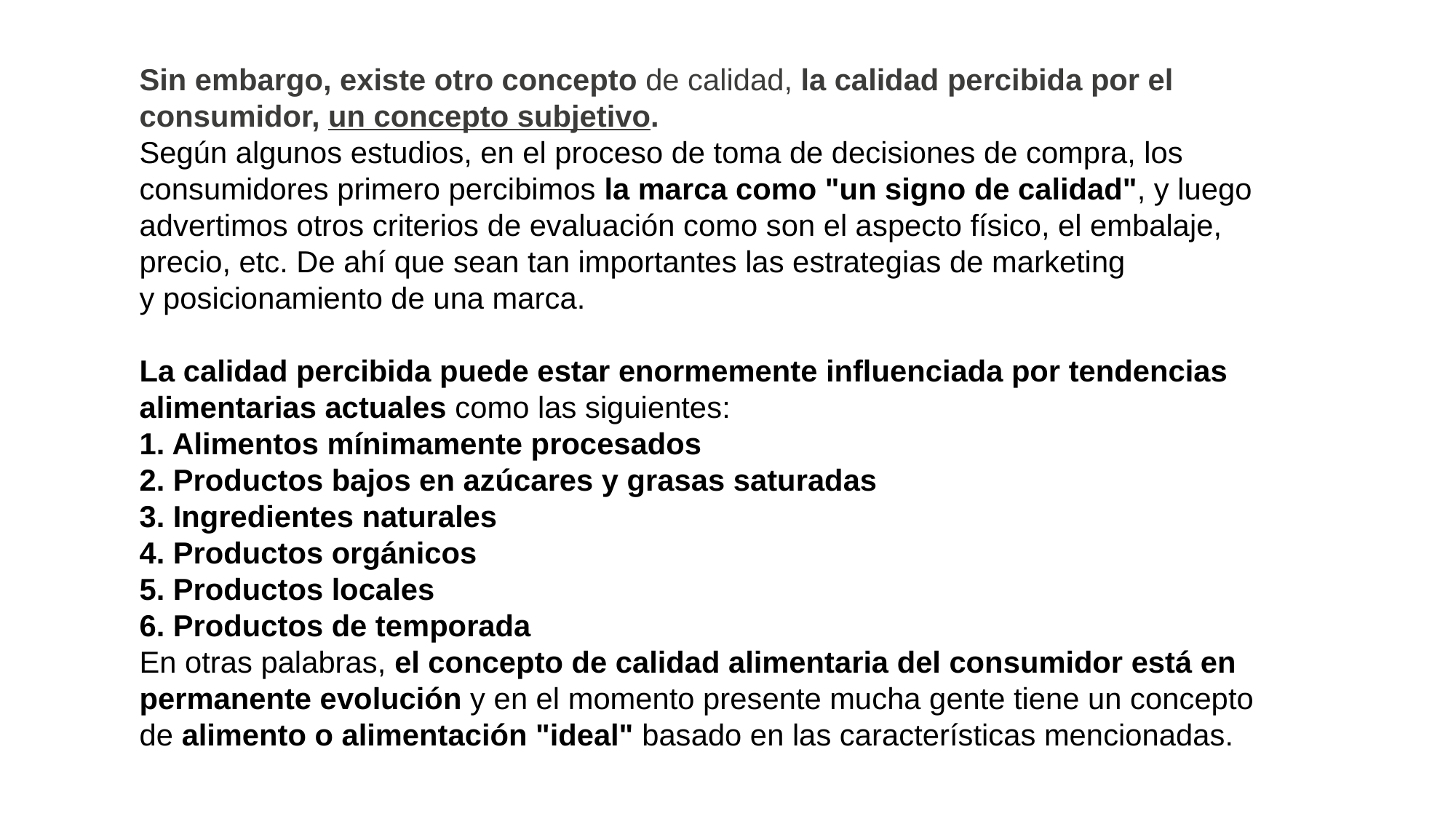

Sin embargo, existe otro concepto de calidad, la calidad percibida por el consumidor, un concepto subjetivo.
Según algunos estudios, en el proceso de toma de decisiones de compra, los consumidores primero percibimos la marca como "un signo de calidad", y luego advertimos otros criterios de evaluación como son el aspecto físico, el embalaje, precio, etc. De ahí que sean tan importantes las estrategias de marketing y posicionamiento de una marca.

La calidad percibida puede estar enormemente influenciada por tendencias alimentarias actuales como las siguientes:
1. Alimentos mínimamente procesados
2. Productos bajos en azúcares y grasas saturadas
3. Ingredientes naturales
4. Productos orgánicos
5. Productos locales
6. Productos de temporada
En otras palabras, el concepto de calidad alimentaria del consumidor está en permanente evolución y en el momento presente mucha gente tiene un concepto de alimento o alimentación "ideal" basado en las características mencionadas.